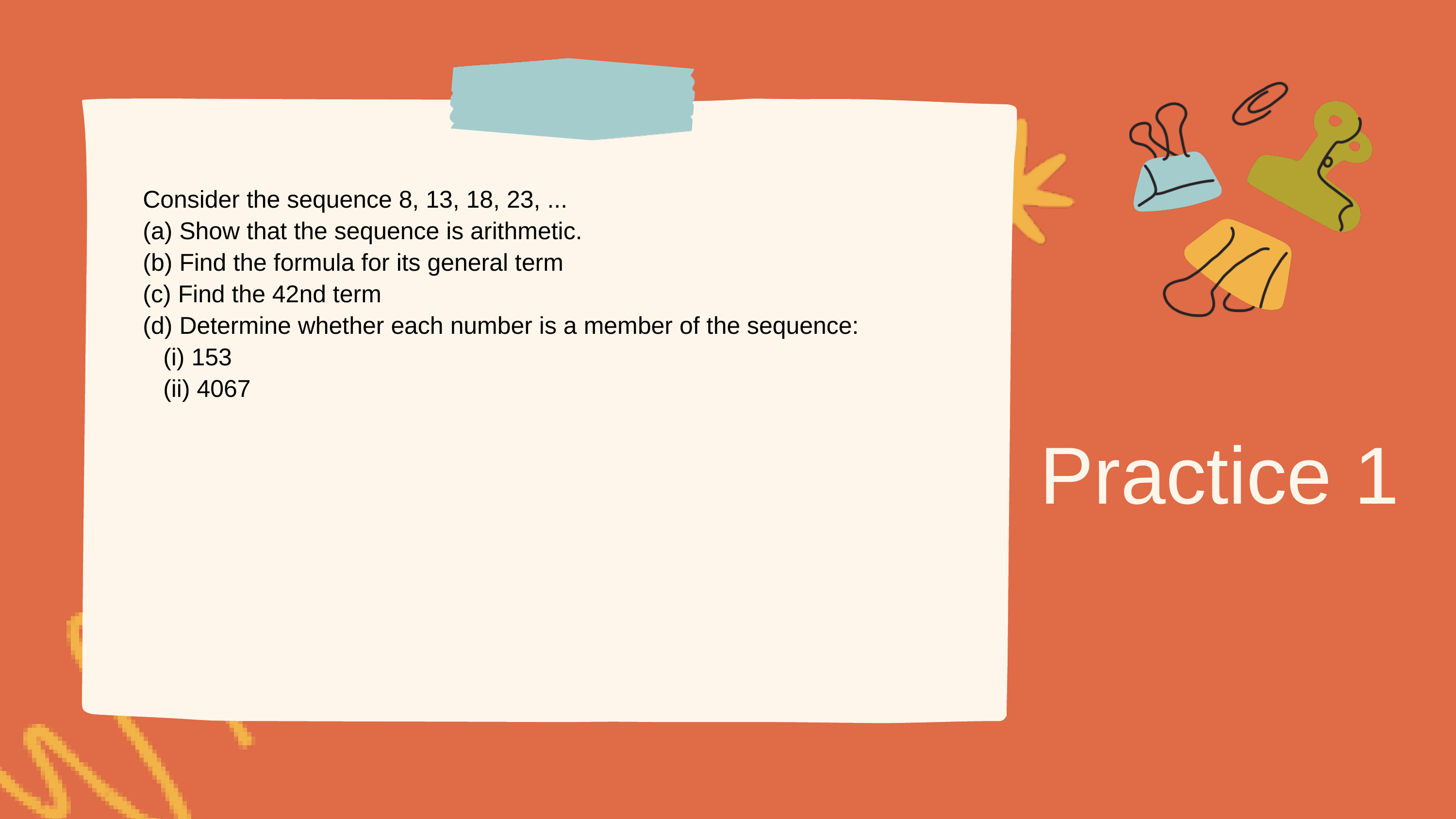

Consider the sequence 8, 13, 18, 23, ...
(a) Show that the sequence is arithmetic.
(b) Find the formula for its general term
(c) Find the 42nd term
(d) Determine whether each number is a member of the sequence:
   (i) 153
   (ii) 4067
Practice 1